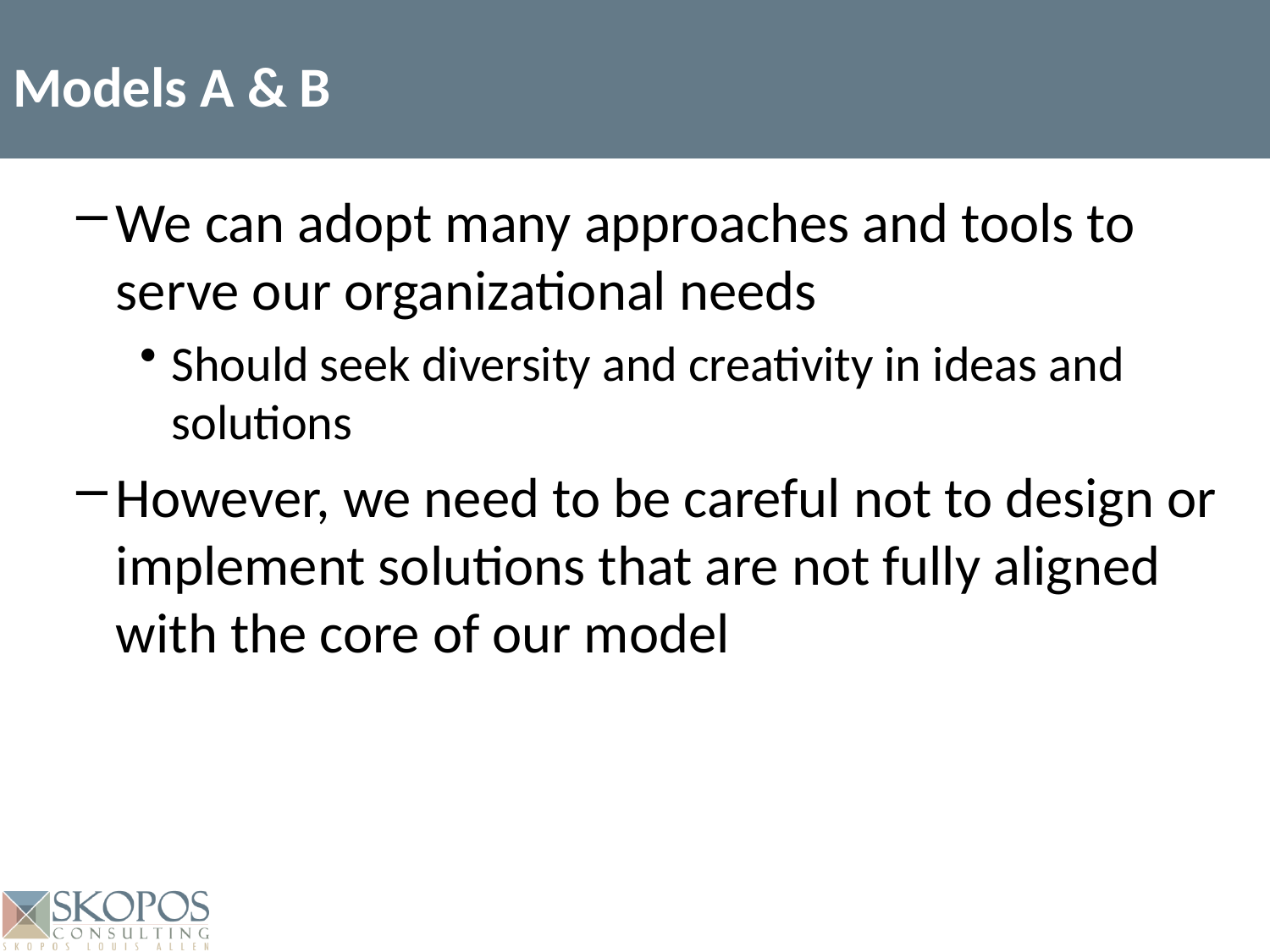

Models A & B
We can adopt many approaches and tools to serve our organizational needs
Should seek diversity and creativity in ideas and solutions
However, we need to be careful not to design or implement solutions that are not fully aligned with the core of our model